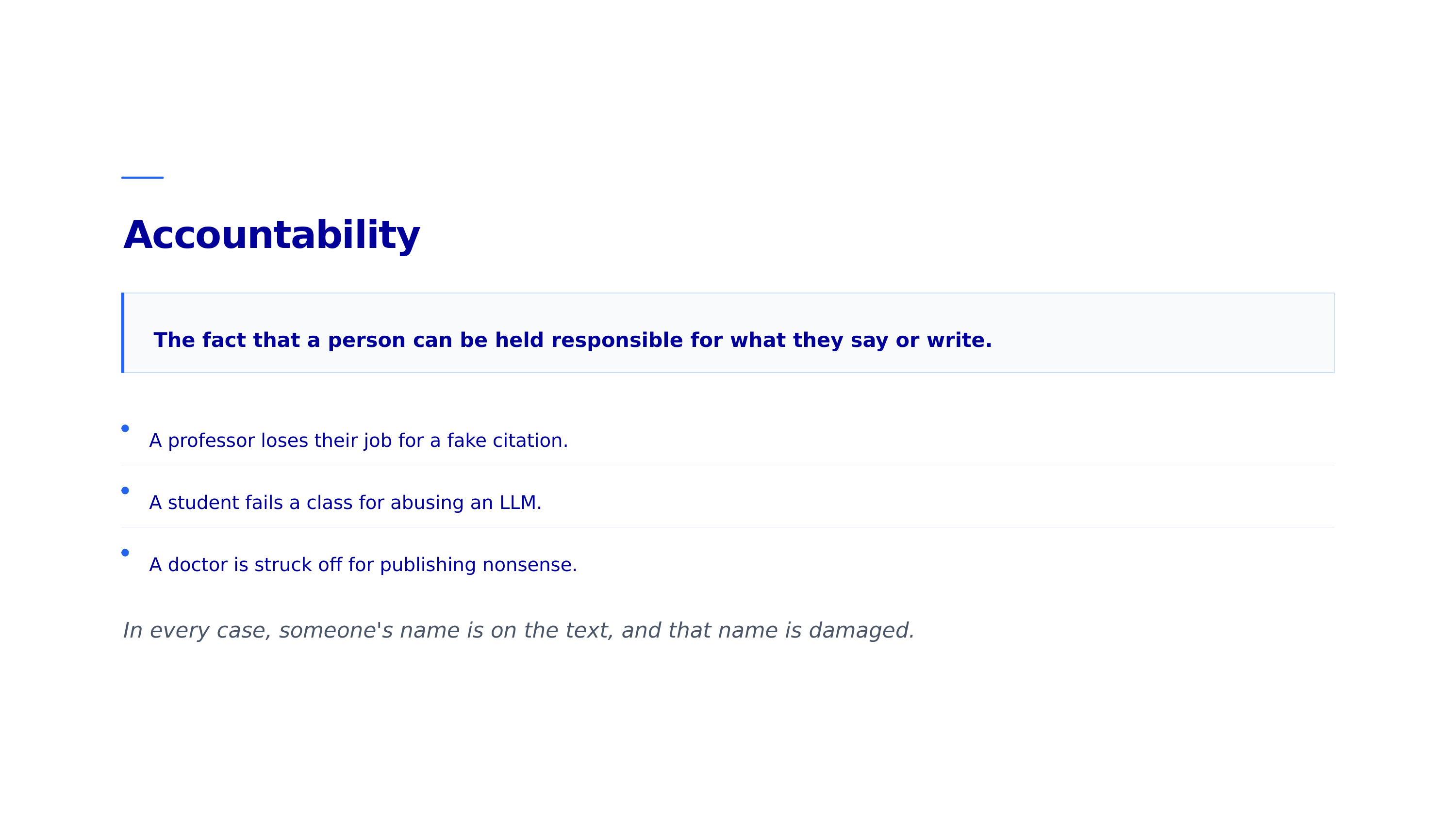

Accountability

The fact that a person can be held responsible for what they say or write.

A professor loses their job for a fake citation.

A student fails a class for abusing an LLM.

A doctor is struck off for publishing nonsense.

In every case, someone's name is on the text, and that name is damaged.